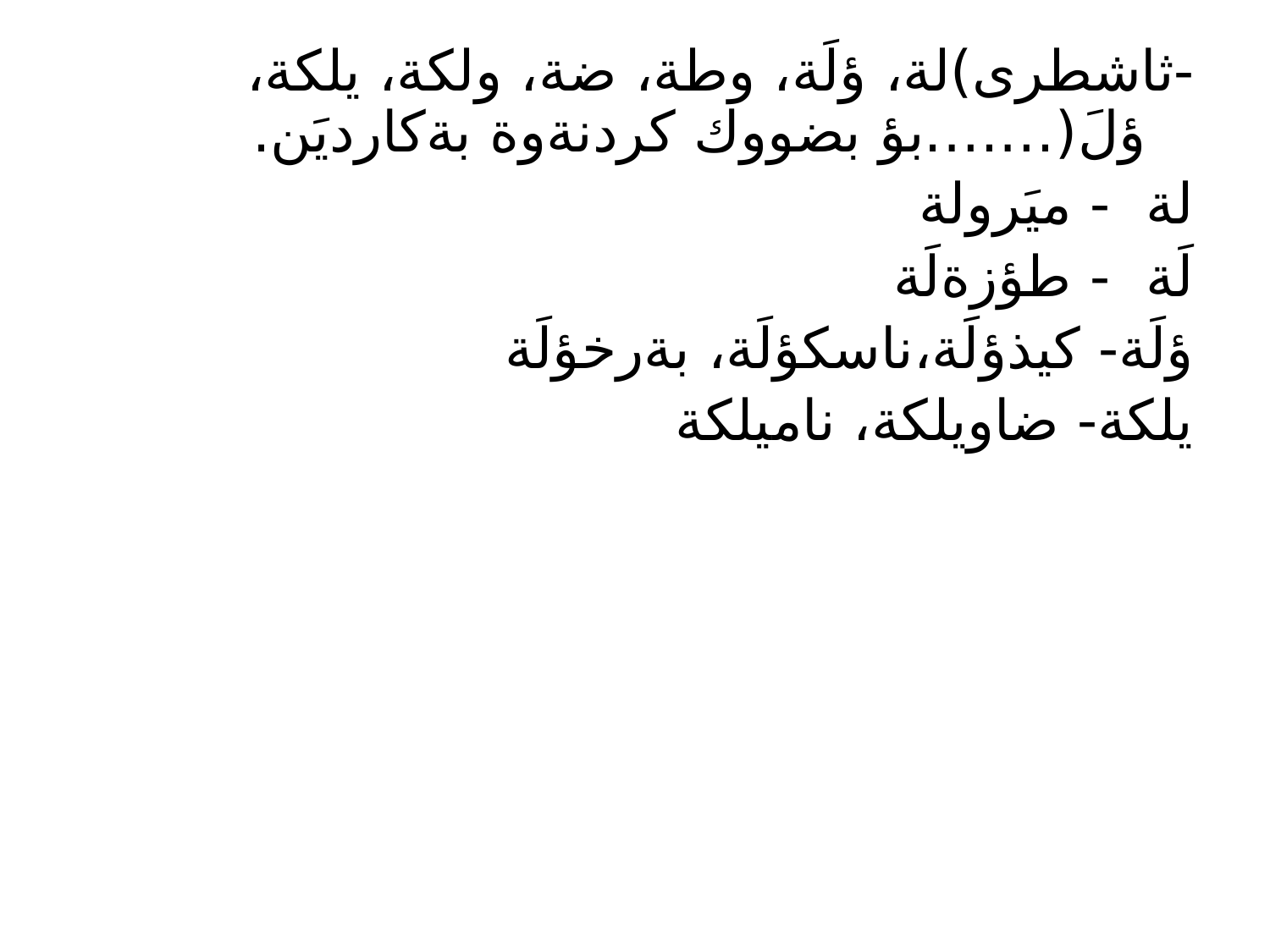

-ثاشطرى)لة، ؤلَة، وطة، ضة، ولكة، يلكة، ؤلَ(…….بؤ بضووك كردنةوة بةكارديَن.
لة  - ميَرولة
لَة  - طؤزةلَة
ؤلَة- كيذؤلَة،ناسكؤلَة، بةرخؤلَة
يلكة- ضاويلكة، ناميلكة